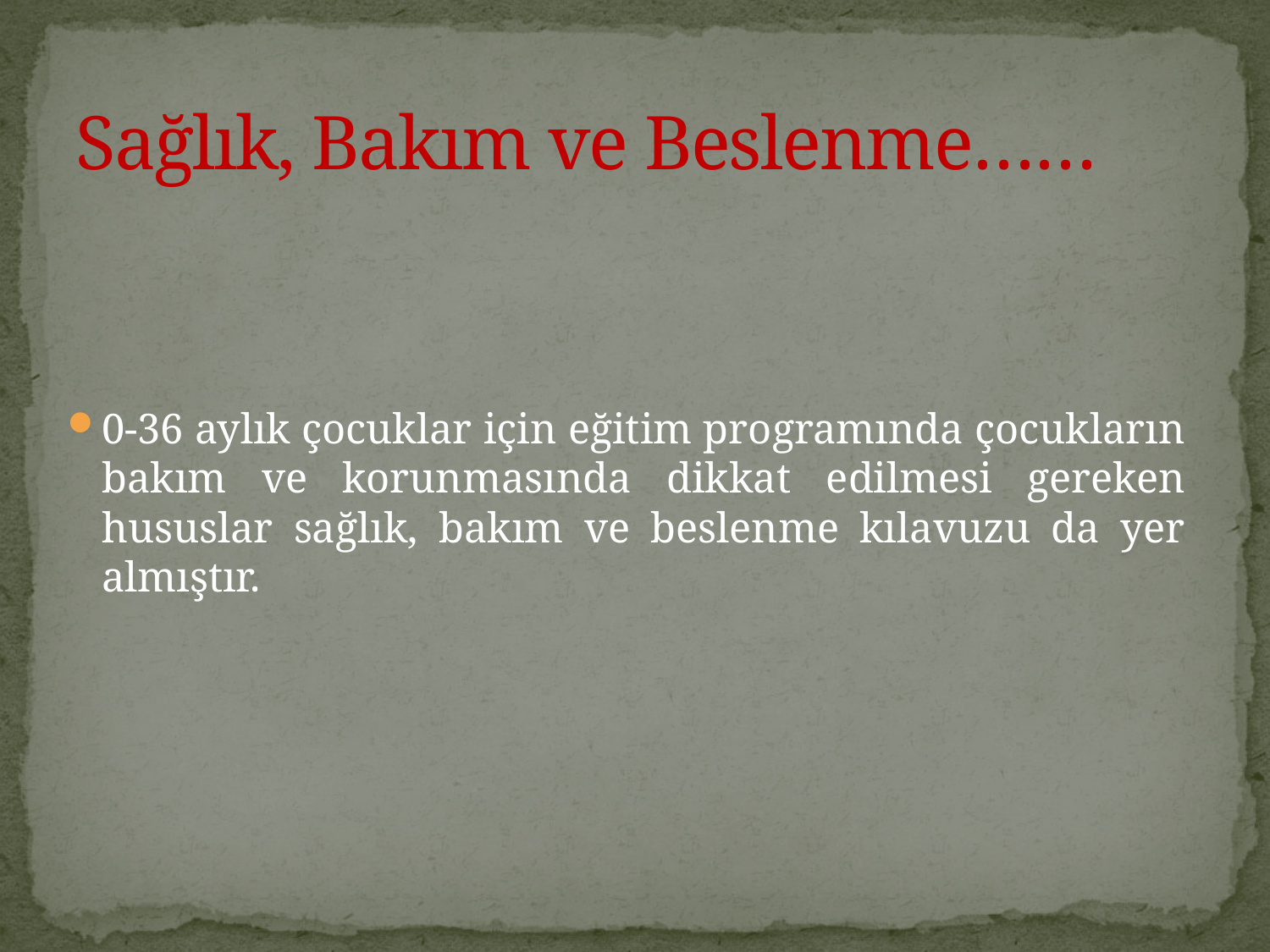

# Sağlık, Bakım ve Beslenme……
0-36 aylık çocuklar için eğitim programında çocukların bakım ve korunmasında dikkat edilmesi gereken hususlar sağlık, bakım ve beslenme kılavuzu da yer almıştır.